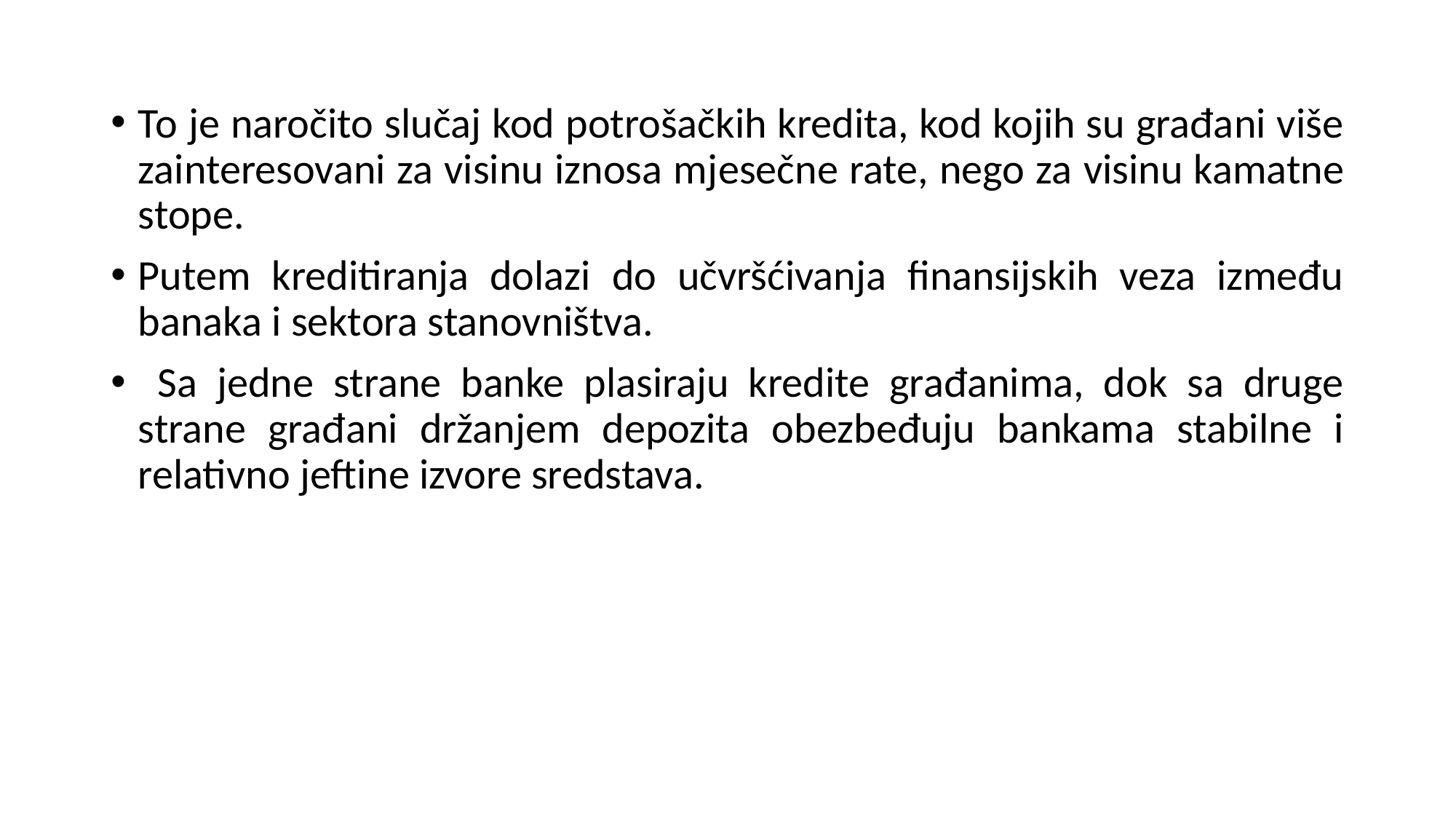

To je naročito slučaj kod potrošačkih kredita, kod kojih su građani više zainteresovani za visinu iznosa mjesečne rate, nego za visinu kamatne stope.
Putem kreditiranja dolazi do učvršćivanja finansijskih veza između banaka i sektora stanovništva.
 Sa jedne strane banke plasiraju kredite građanima, dok sa druge strane građani držanjem depozita obezbeđuju bankama stabilne i relativno jeftine izvore sredstava.